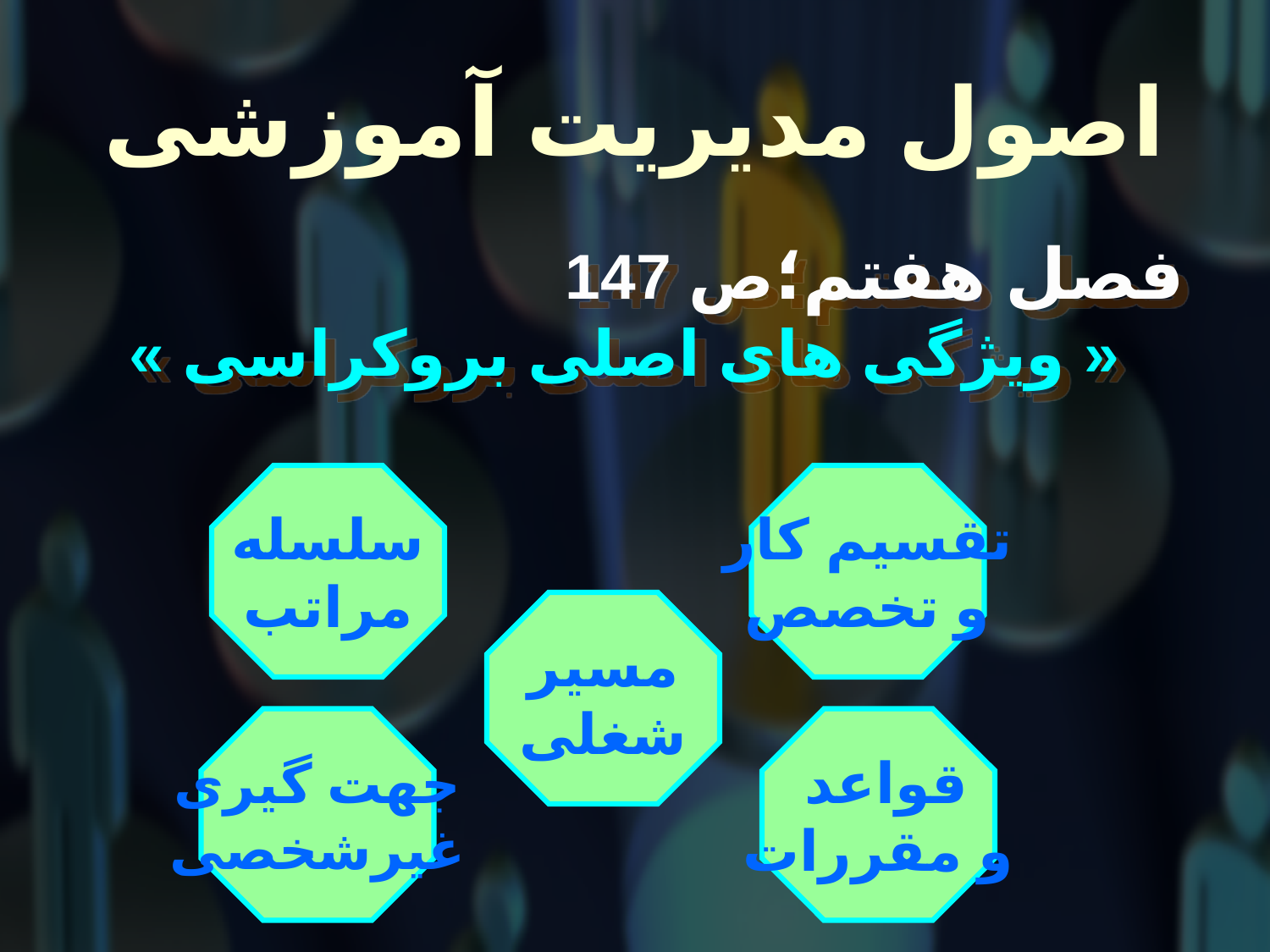

# اصول مدیریت آموزشی
 فصل هفتم؛ص 147
« ویژگی های اصلی بروکراسی »
سلسله
مراتب
تقسیم کار
و تخصص
مسیر
شغلی
جهت گیری
غیرشخصی
قواعد
و مقررات